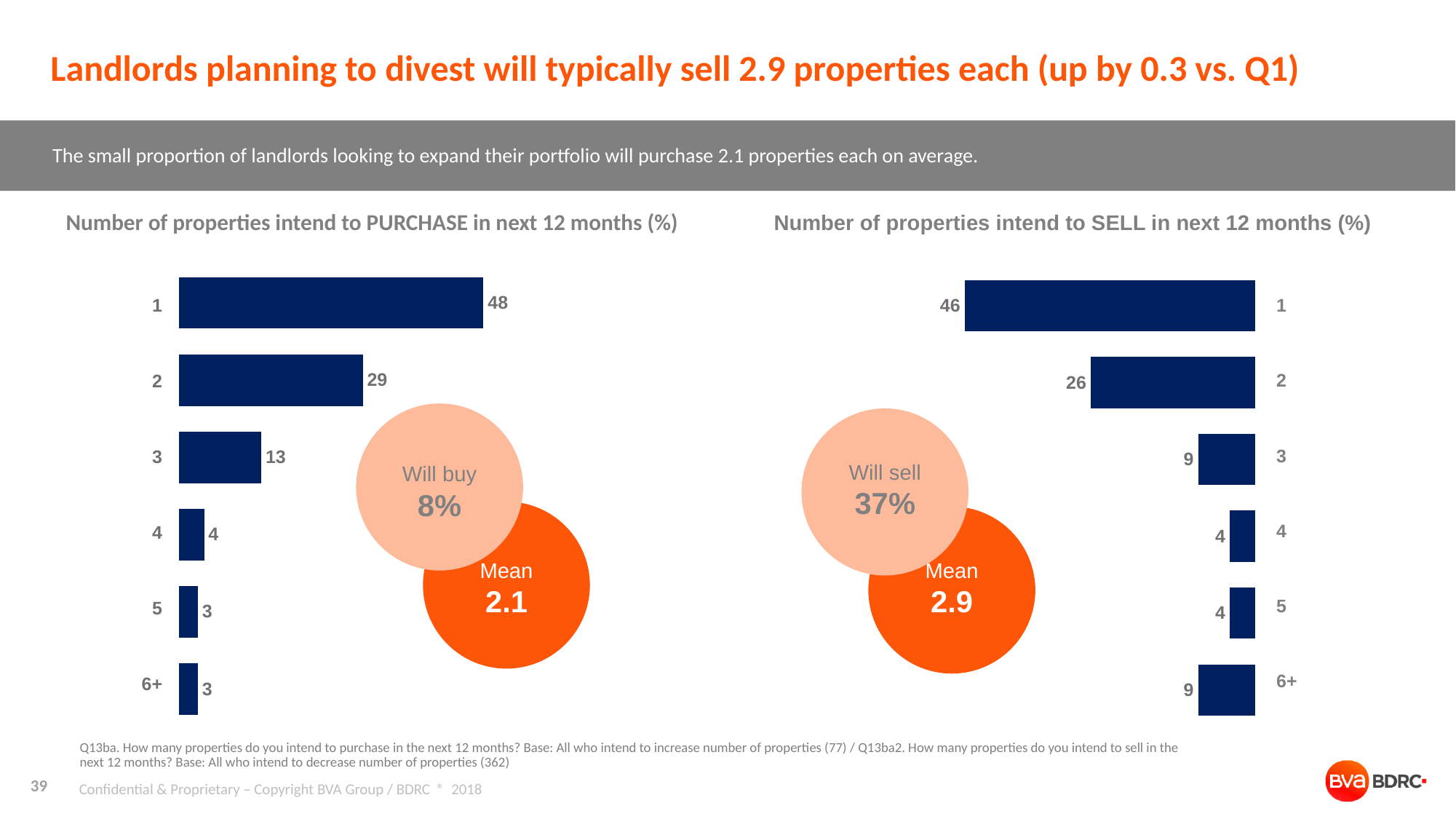

# Landlords planning to divest will typically sell 2.9 properties each (up by 0.3 vs. Q1)
The small proportion of landlords looking to expand their portfolio will purchase 2.1 properties each on average.

Number of properties intend to PURCHASE in next 12 months (%)
Number of properties intend to SELL in next 12 months (%)
Number of properties intend to PURCHASE in next 12 months (%)
Number of properties intend to SELL in next 12 months (%)

### Chart

| Category | Series 1 |
|---|---|
| 1 | 48.0 |
| 2 | 29.0 |
| 3 | 13.0 |
| 4 | 4.0 |
| 5 | 3.0 |
|  6+ | 3.0 |

### Chart

| Category | Series 1 |
|---|---|
| 1 | 46.0 |
| 2 | 26.0 |
| 3 | 9.0 |
| 4 | 4.0 |
| 5 | 4.0 |
|  6+ | 9.0 |
| 1 |
| --- |
| 2 |
| 3 |
| 4 |
| 5 |
| 6+ |
| 1 |
| --- |
| 2 |
| 3 |
| 4 |
| 5 |
| 6+ |

### Chart

| Category | Column1 |
|---|---|
| Yes  | 0.57 |

### Chart

| Category | Column1 |
|---|---|
| Yes  | 0.57 |
Will sell
37%
Will buy
8%

### Chart

| Category | Column1 |
|---|---|
| Yes  | 0.57 |

### Chart

| Category | Column1 |
|---|---|
| Yes  | 0.57 |
Mean
2.1
Mean
2.9
Q13ba. How many properties do you intend to purchase in the next 12 months? Base: All who intend to increase number of properties (77) / Q13ba2. How many properties do you intend to sell in the next 12 months? Base: All who intend to decrease number of properties (362)